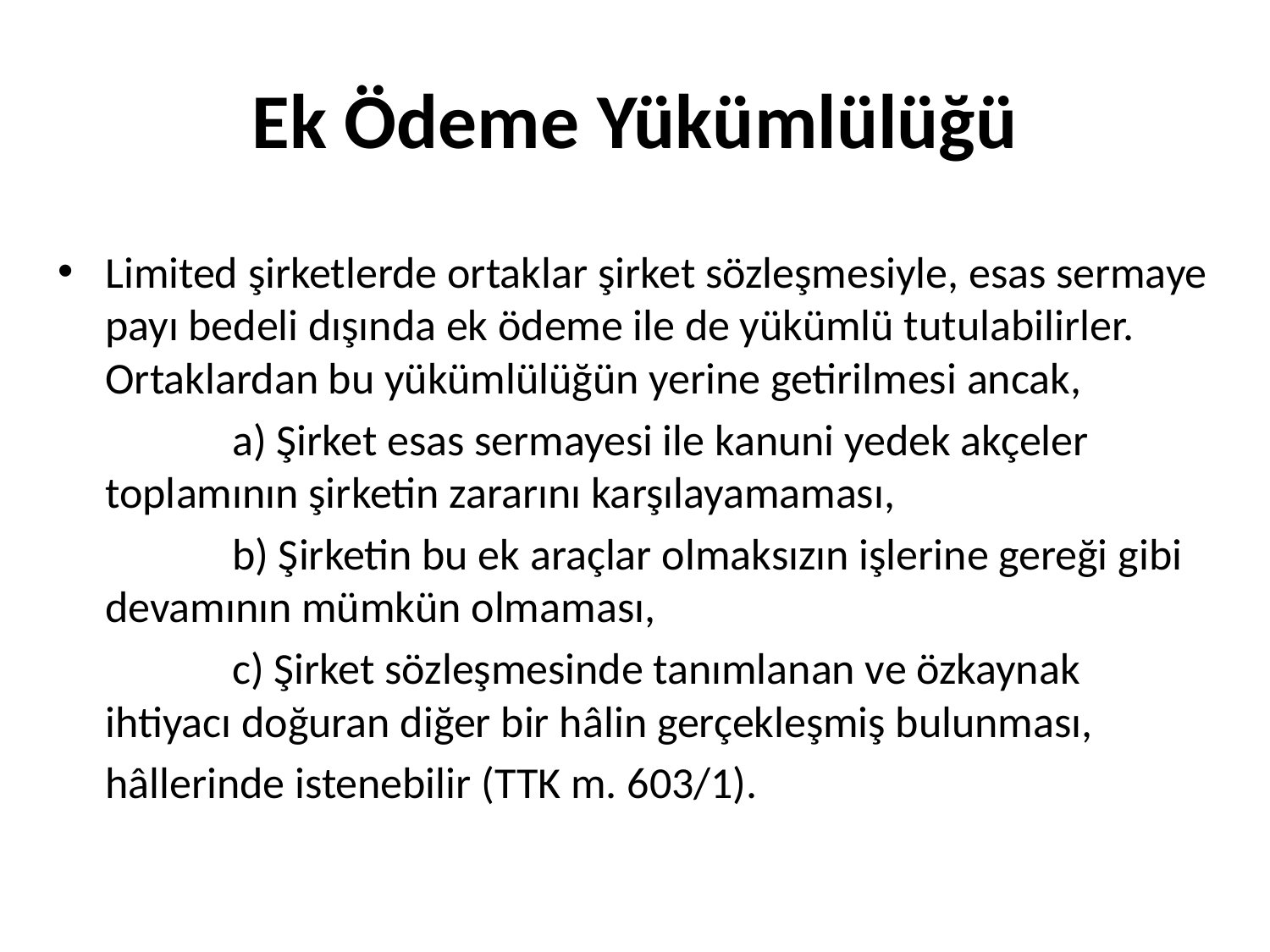

# Ek Ödeme Yükümlülüğü

Limited şirketlerde ortaklar şirket sözleşmesiyle, esas sermaye payı bedeli dışında ek ödeme ile de yükümlü tutulabilirler. Ortaklardan bu yükümlülüğün yerine getirilmesi ancak,
		a) Şirket esas sermayesi ile kanuni yedek akçeler toplamının şirketin zararını karşılayamaması,
		b) Şirketin bu ek araçlar olmaksızın işlerine gereği gibi devamının mümkün olmaması,
		c) Şirket sözleşmesinde tanımlanan ve özkaynak ihtiyacı doğuran diğer bir hâlin gerçekleşmiş bulunması,
	hâllerinde istenebilir (TTK m. 603/1).